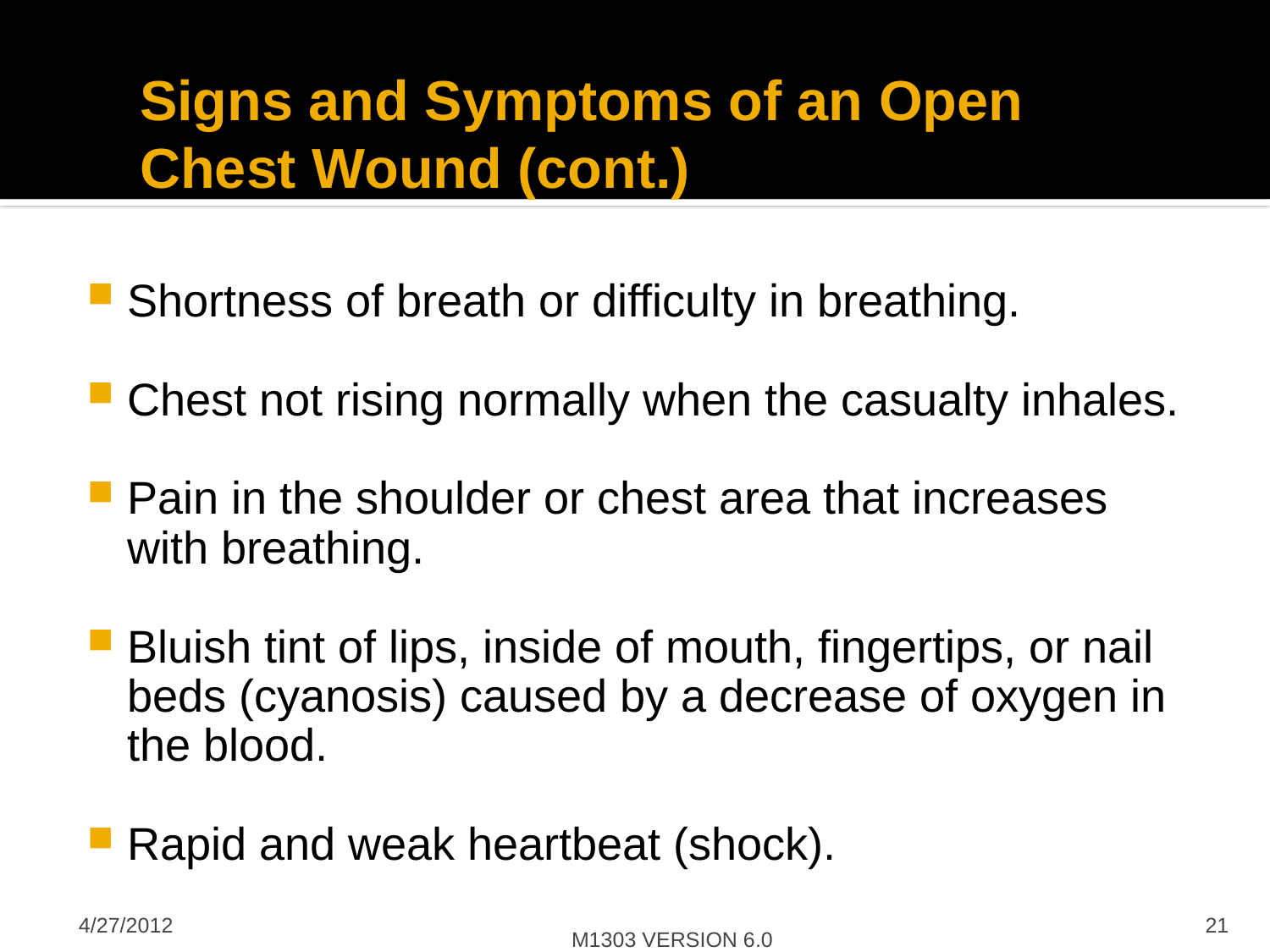

# Signs and Symptoms of an Open Chest Wound (cont.)
Shortness of breath or difficulty in breathing.

Chest not rising normally when the casualty inhales.

Pain in the shoulder or chest area that increases with breathing.

Bluish tint of lips, inside of mouth, fingertips, or nail beds (cyanosis) caused by a decrease of oxygen in the blood.

Rapid and weak heartbeat (shock).

M1303 VERSION 6.0
4/27/2012
21